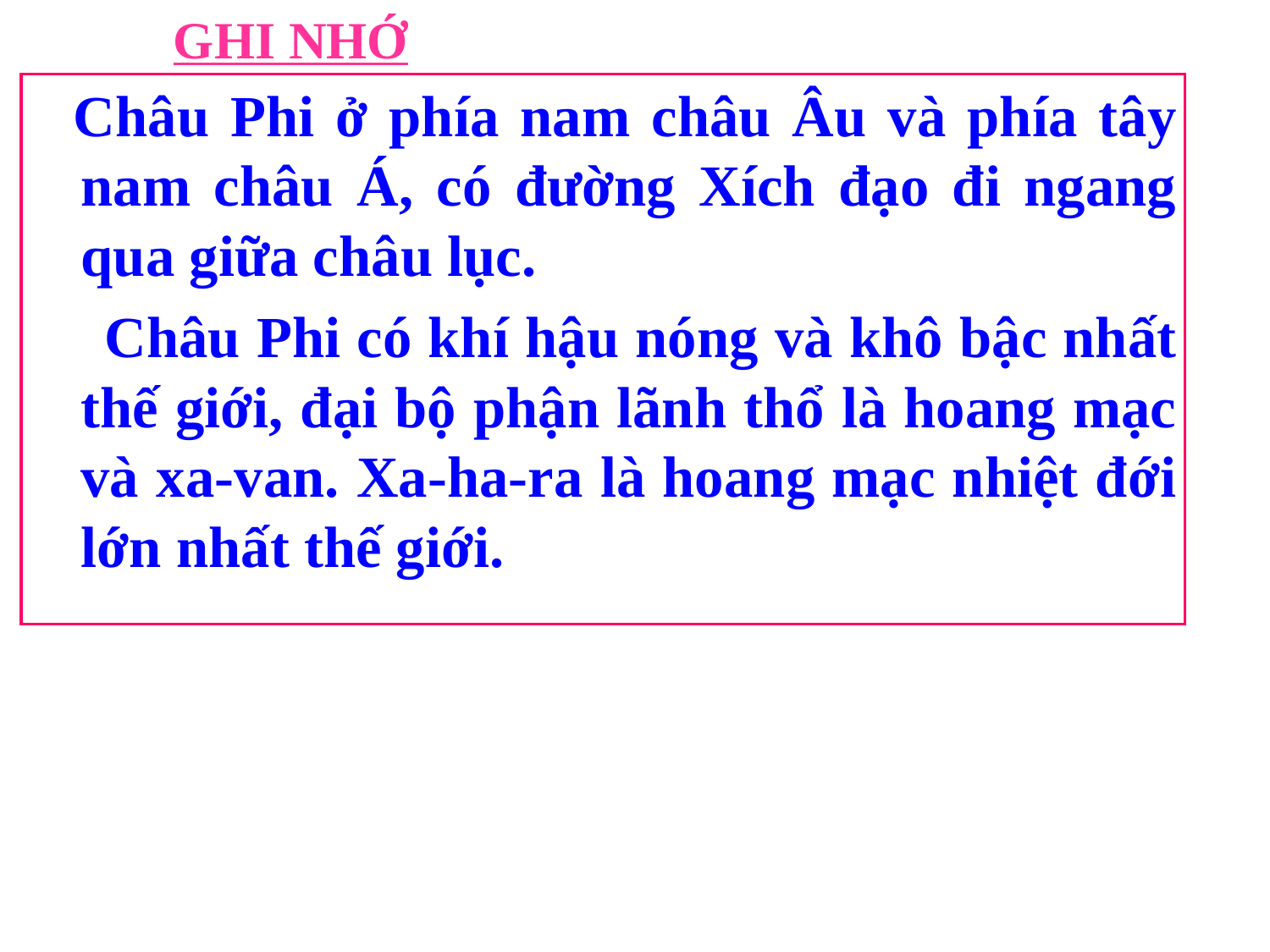

# GHI NHỚ

  Châu Phi ở phía nam châu Âu và phía tây nam châu Á, có đường Xích đạo đi ngang qua giữa châu lục.
    Châu Phi có khí hậu nóng và khô bậc nhất thế giới, đại bộ phận lãnh thổ là hoang mạc và xa-van. Xa-ha-ra là hoang mạc nhiệt đới lớn nhất thế giới.